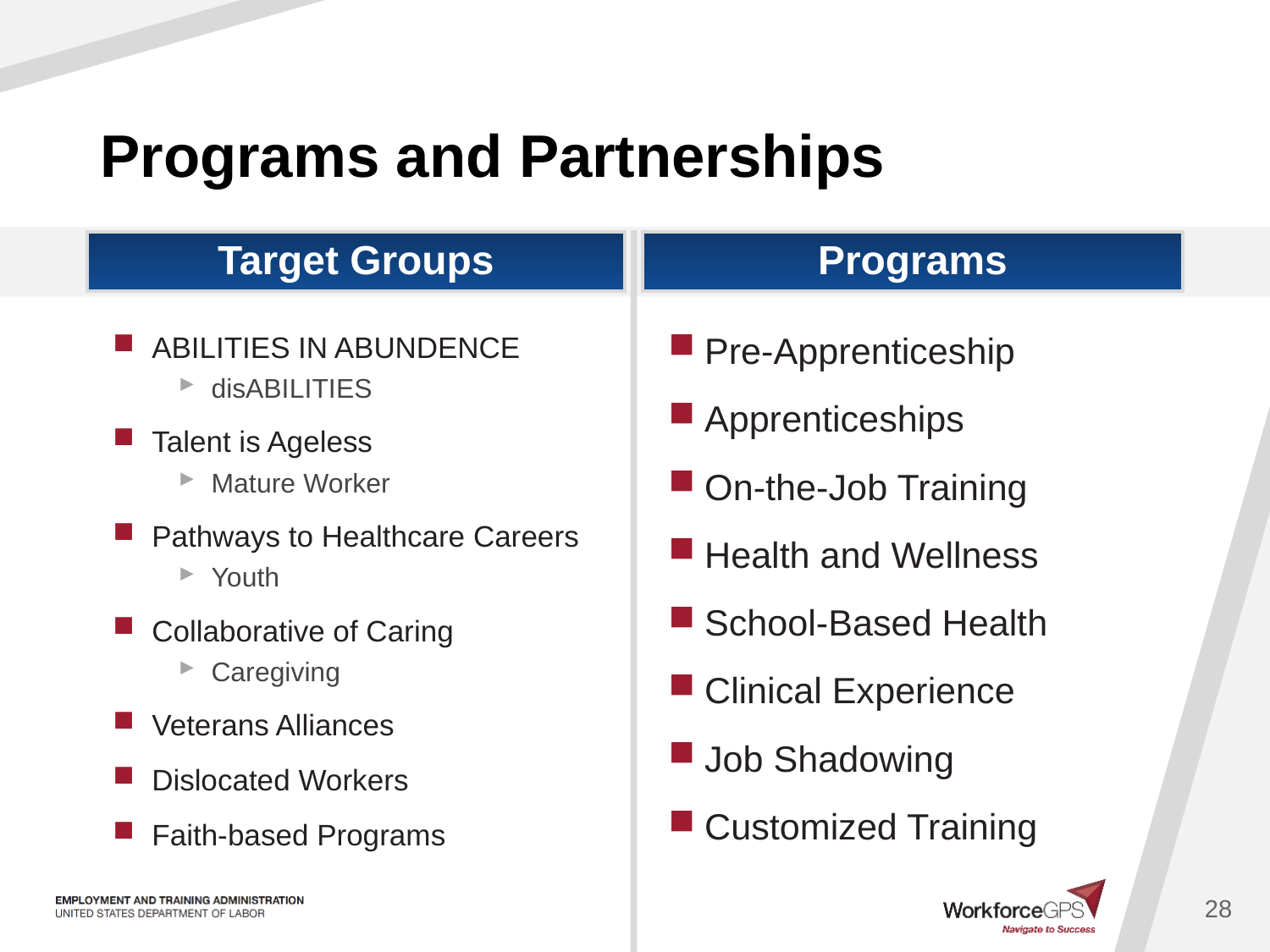

# Programs and Partnerships
Target Groups
Programs
ABILITIES IN ABUNDENCE
disABILITIES
Talent is Ageless
Mature Worker
Pathways to Healthcare Careers
Youth
Collaborative of Caring
Caregiving
Veterans Alliances
Dislocated Workers
Faith-based Programs
Pre-Apprenticeship
Apprenticeships
On-the-Job Training
Health and Wellness
School-Based Health
Clinical Experience
Job Shadowing
Customized Training

28